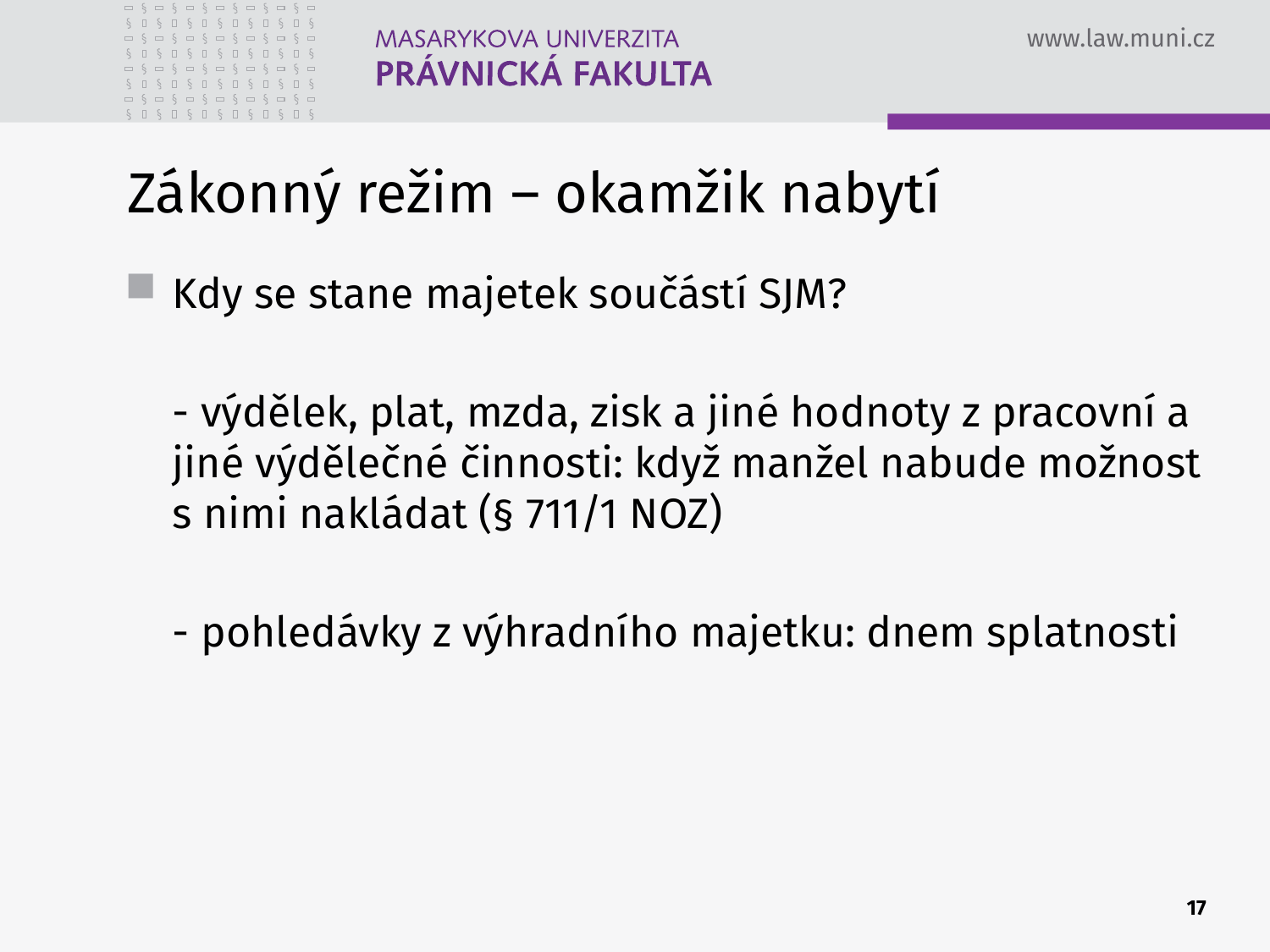

# Zákonný režim – okamžik nabytí
Kdy se stane majetek součástí SJM?

	- výdělek, plat, mzda, zisk a jiné hodnoty z pracovní a jiné výdělečné činnosti: když manžel nabude možnost s nimi nakládat (§ 711/1 NOZ)

	- pohledávky z výhradního majetku: dnem splatnosti

17